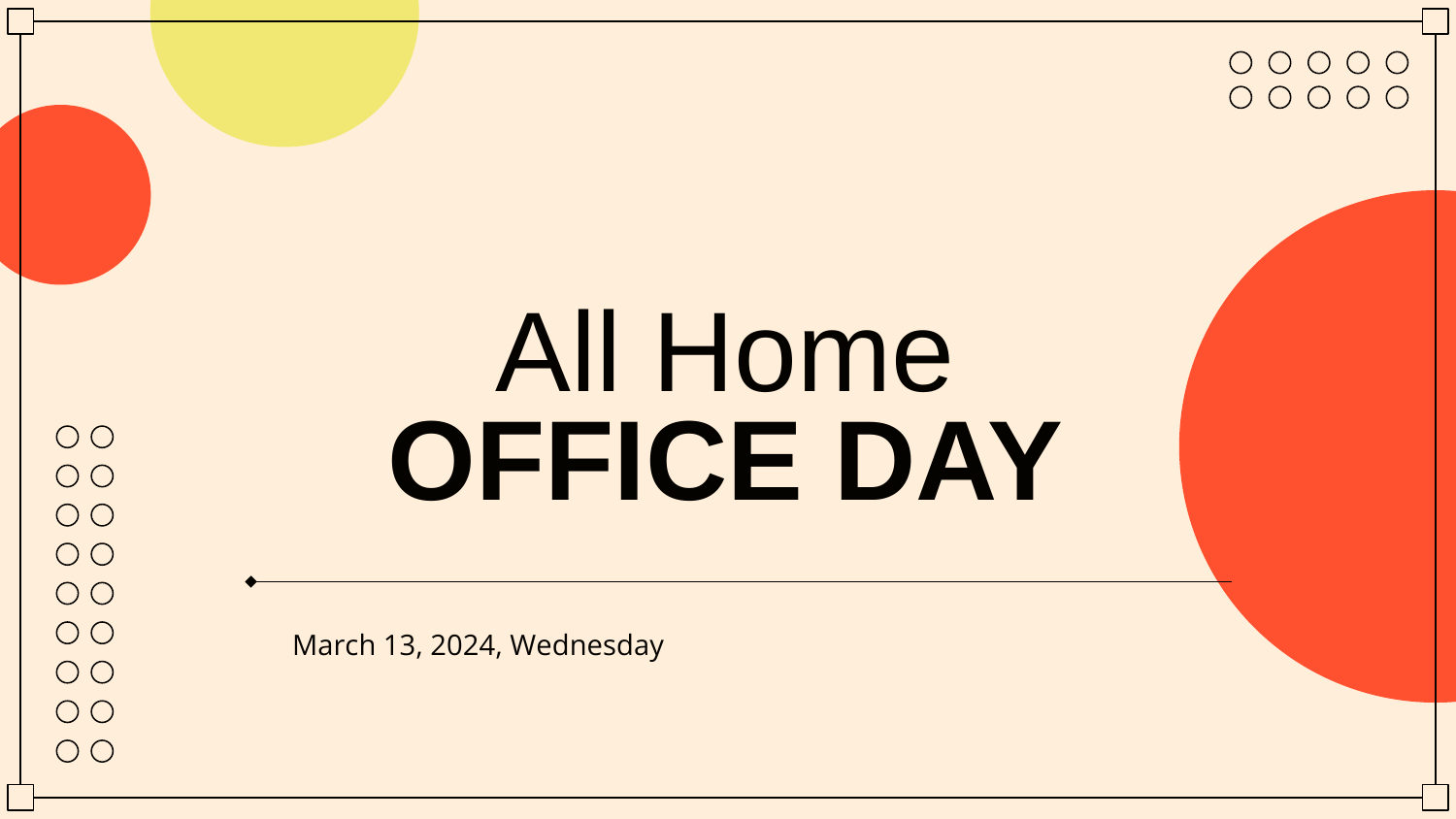

# All Home OFFICE DAY
March 13, 2024, Wednesday